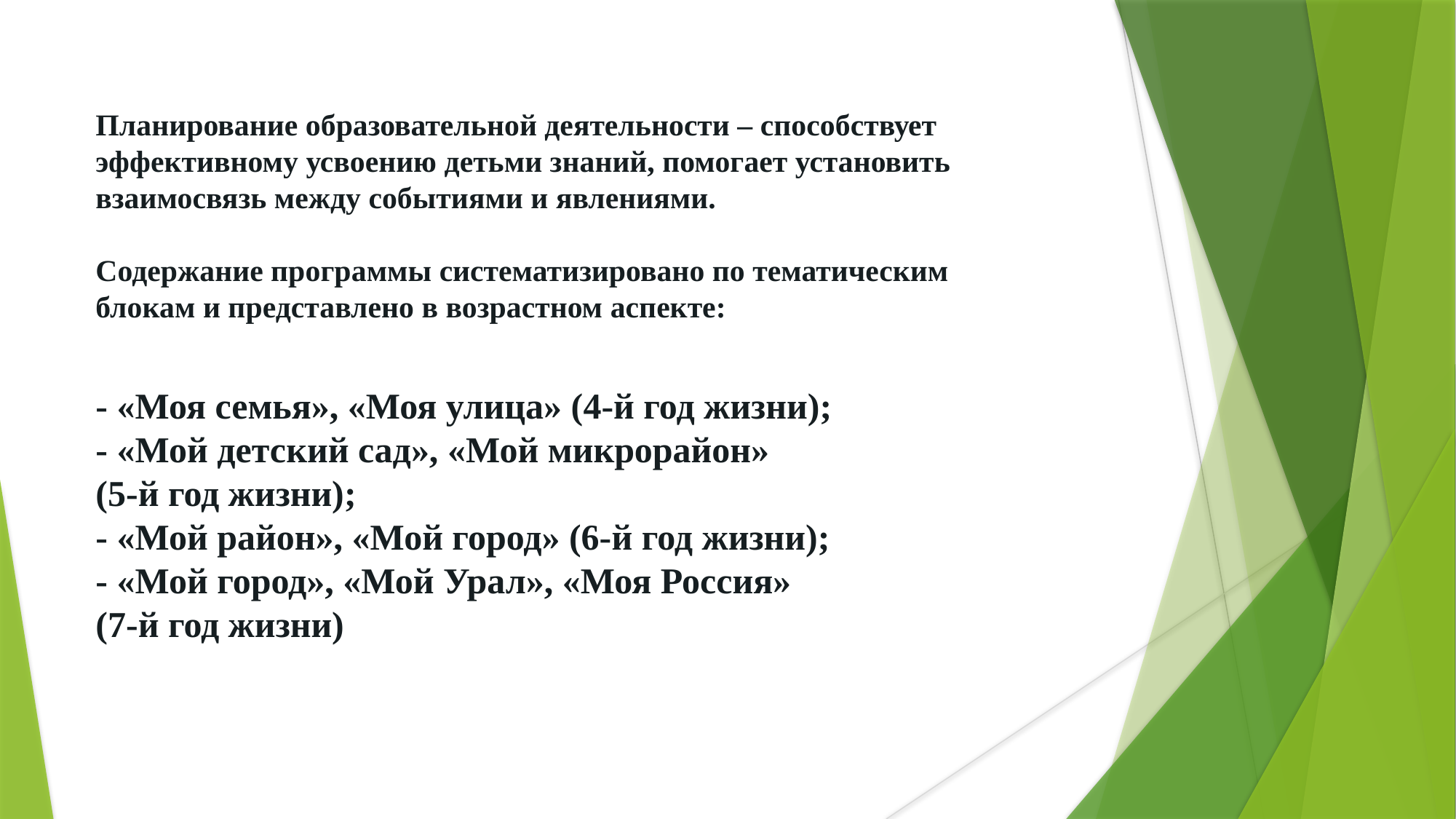

Планирование образовательной деятельности – способствует эффективному усвоению детьми знаний, помогает установить взаимосвязь между событиями и явлениями.
Содержание программы систематизировано по тематическим блокам и представлено в возрастном аспекте:
- «Моя семья», «Моя улица» (4-й год жизни);
- «Мой детский сад», «Мой микрорайон»
(5-й год жизни);
- «Мой район», «Мой город» (6-й год жизни);
- «Мой город», «Мой Урал», «Моя Россия»
(7-й год жизни)